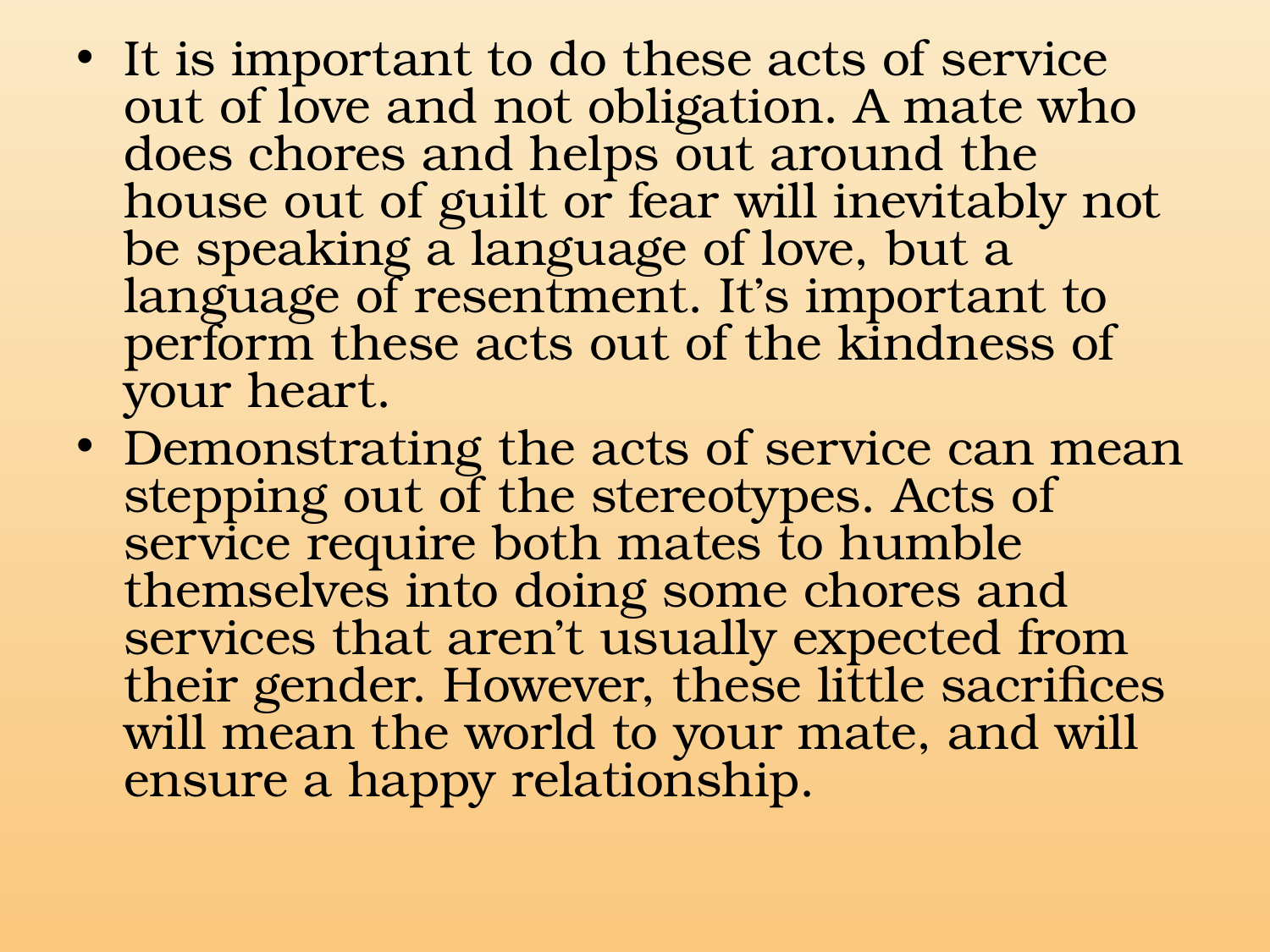

It is important to do these acts of service out of love and not obligation. A mate who does chores and helps out around the house out of guilt or fear will inevitably not be speaking a language of love, but a language of resentment. It’s important to perform these acts out of the kindness of your heart.
Demonstrating the acts of service can mean stepping out of the stereotypes. Acts of service require both mates to humble themselves into doing some chores and services that aren’t usually expected from their gender. However, these little sacrifices will mean the world to your mate, and will ensure a happy relationship.